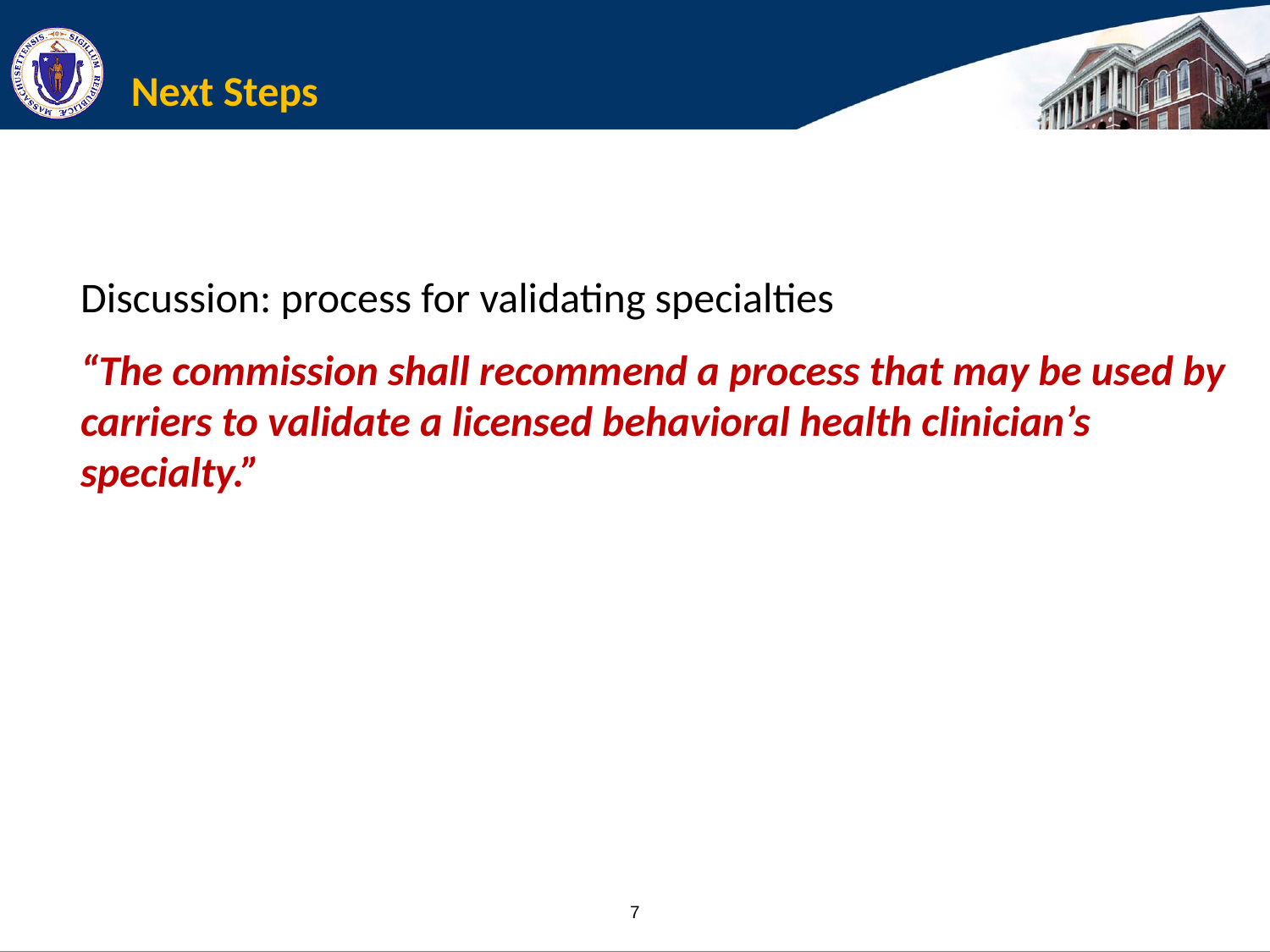

# Next Steps
Discussion: process for validating specialties
“The commission shall recommend a process that may be used by carriers to validate a licensed behavioral health clinician’s specialty.”